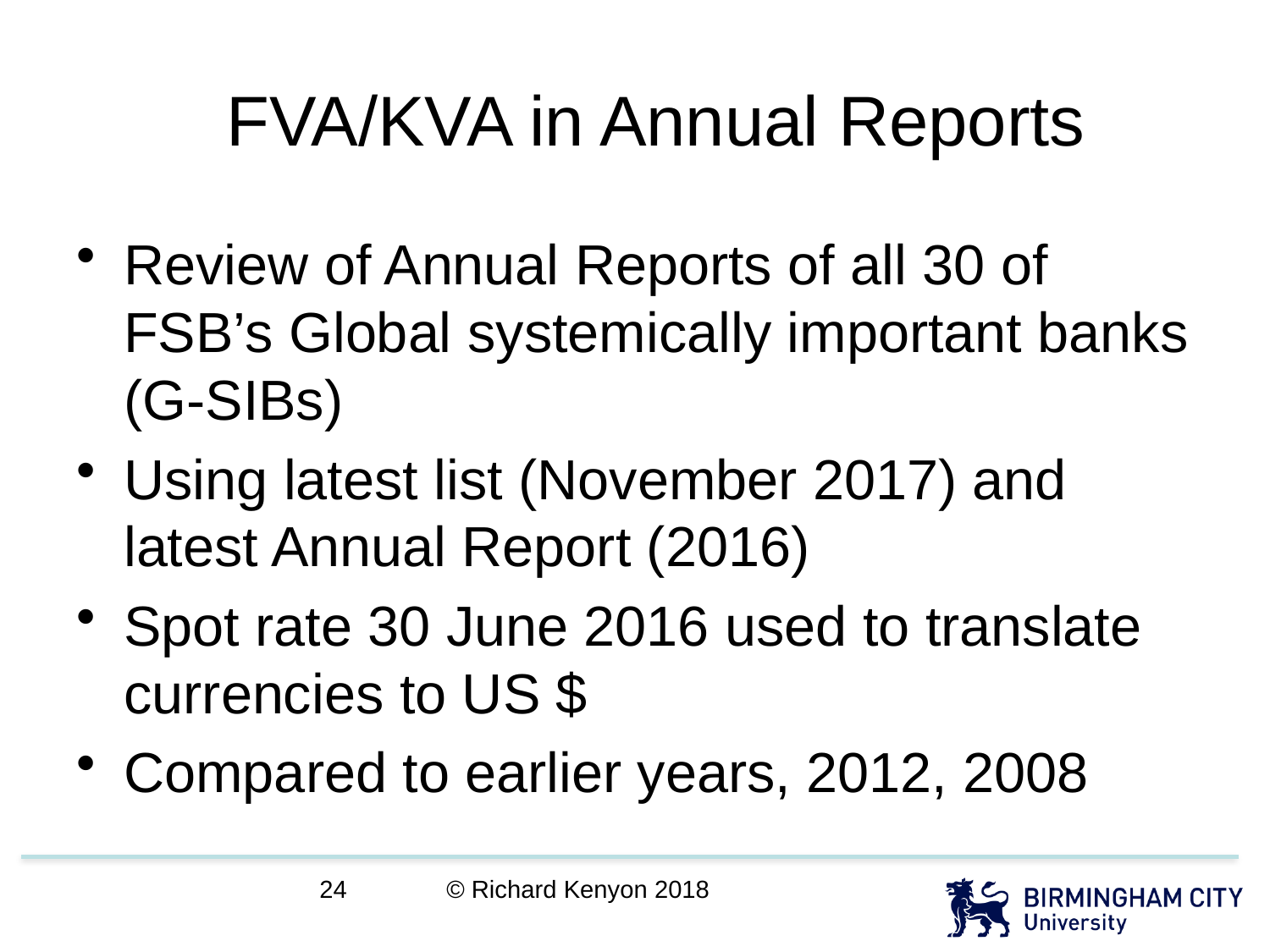

# FVA/KVA in Annual Reports
Review of Annual Reports of all 30 of FSB’s Global systemically important banks (G-SIBs)
Using latest list (November 2017) and latest Annual Report (2016)
Spot rate 30 June 2016 used to translate currencies to US $
Compared to earlier years, 2012, 2008

© Richard Kenyon 2018
24